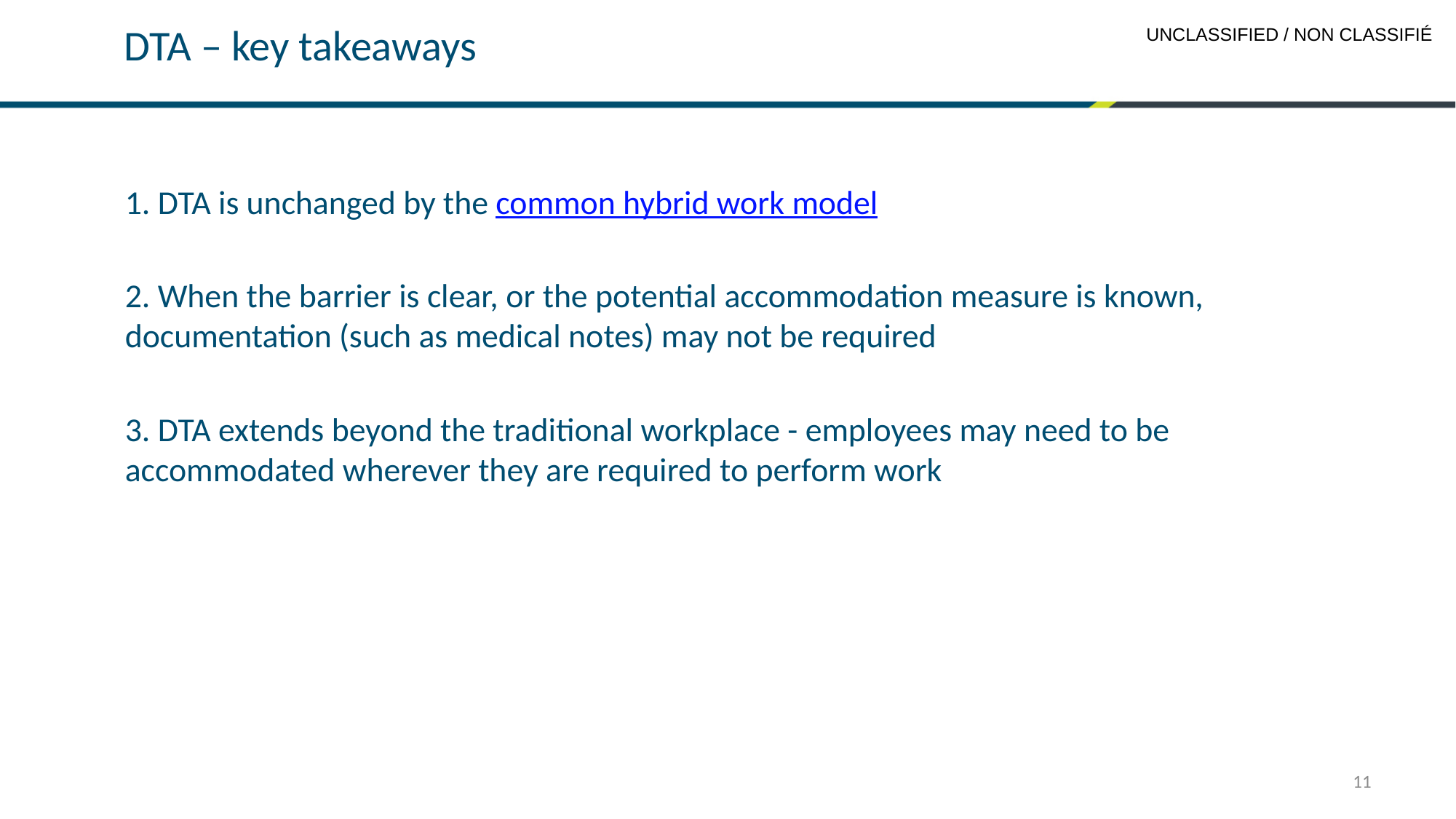

# DTA – key takeaways

1. DTA is unchanged by the common hybrid work model

2. When the barrier is clear, or the potential accommodation measure is known, documentation (such as medical notes) may not be required

3. DTA extends beyond the traditional workplace - employees may need to be accommodated wherever they are required to perform work

11